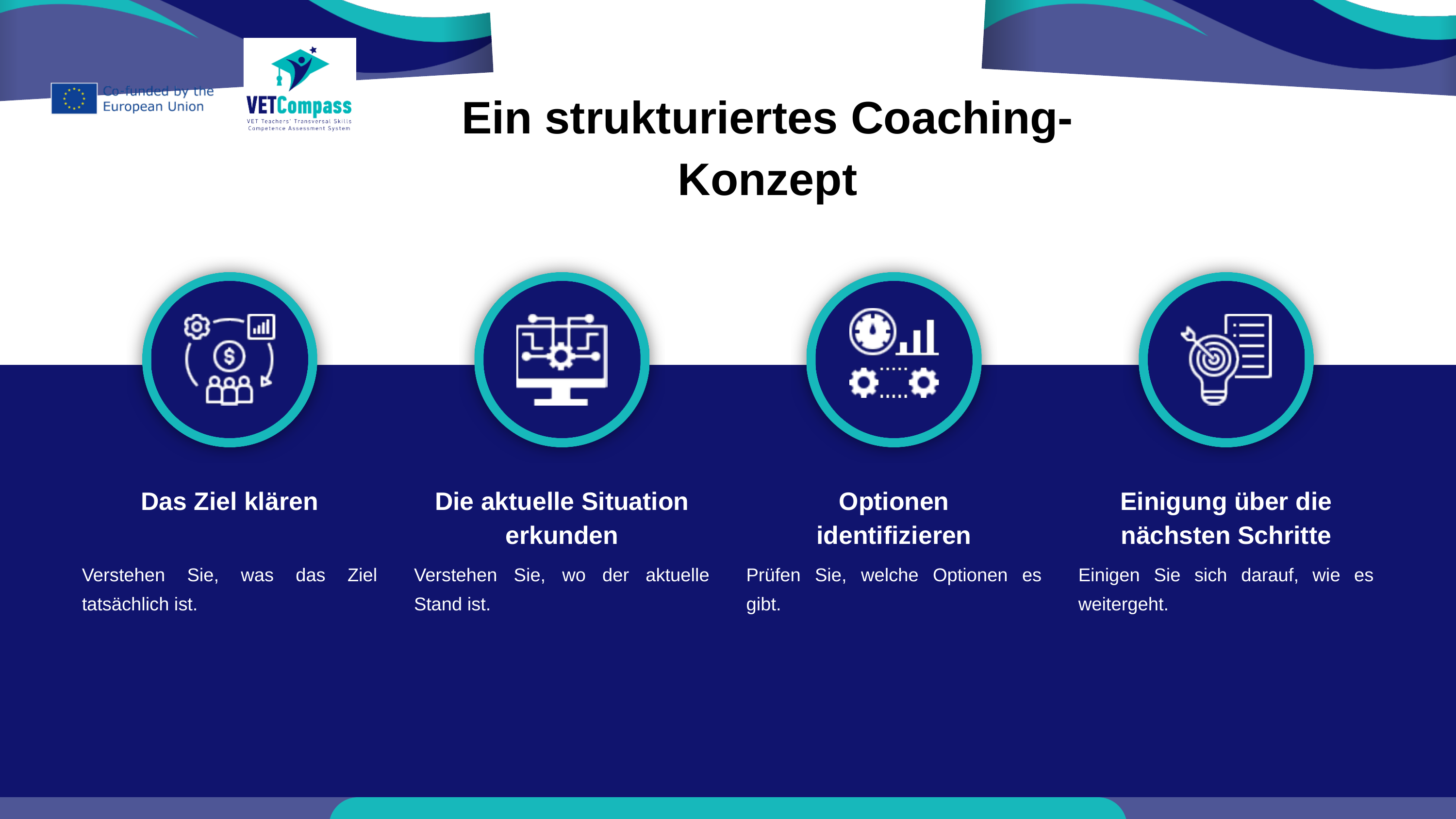

Ein strukturiertes Coaching-Konzept

Das Ziel klären
Die aktuelle Situation erkunden
Optionen identifizieren
Einigung über die nächsten Schritte
Verstehen Sie, was das Ziel tatsächlich ist.
Verstehen Sie, wo der aktuelle Stand ist.
Prüfen Sie, welche Optionen es gibt.
Einigen Sie sich darauf, wie es weitergeht.